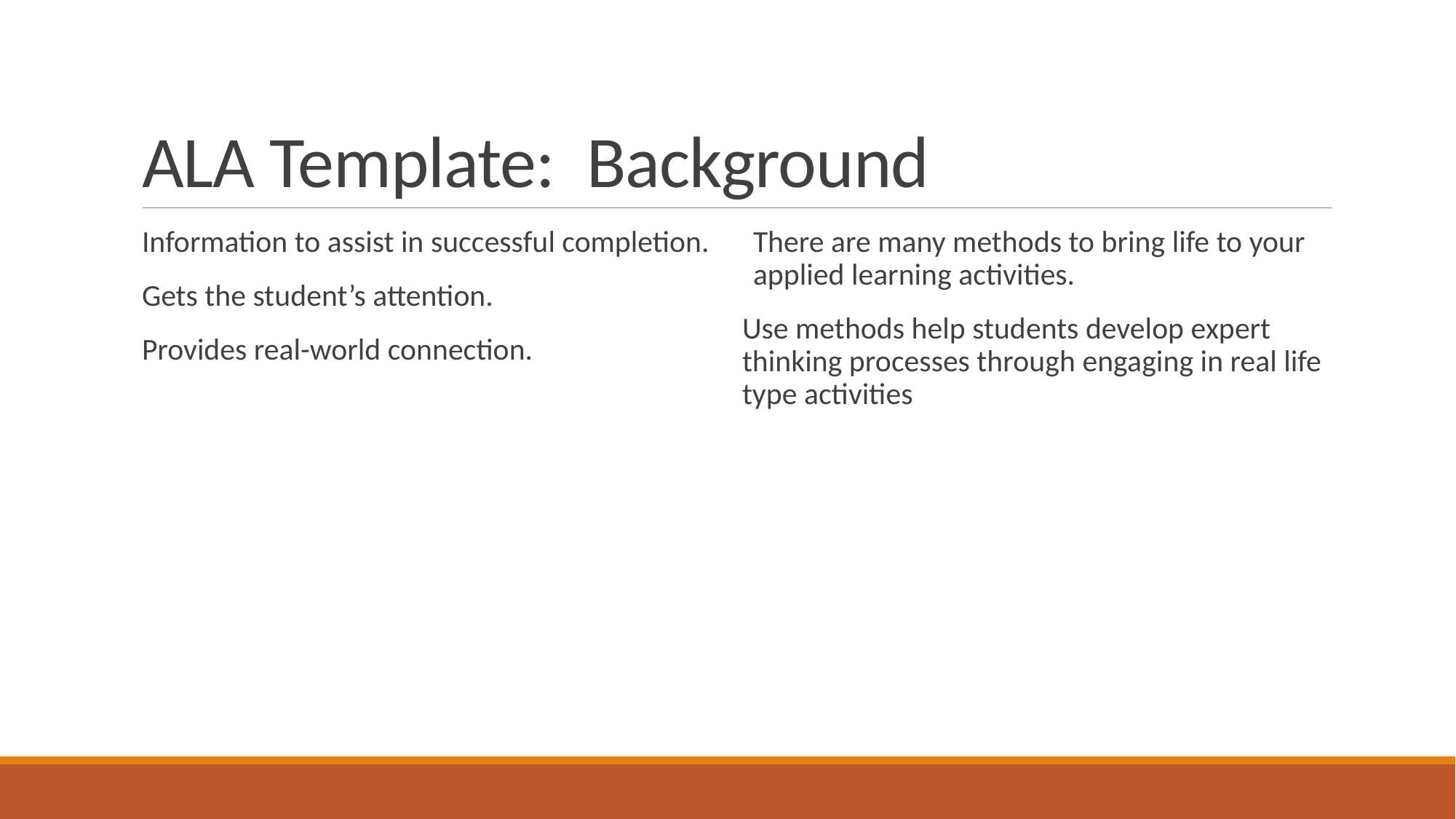

# ALA Template:  Background
Information to assist in successful completion.
Gets the student’s attention.
Provides real-world connection.

There are many methods to bring life to your applied learning activities.
Use methods help students develop expert thinking processes through engaging in real life type activities